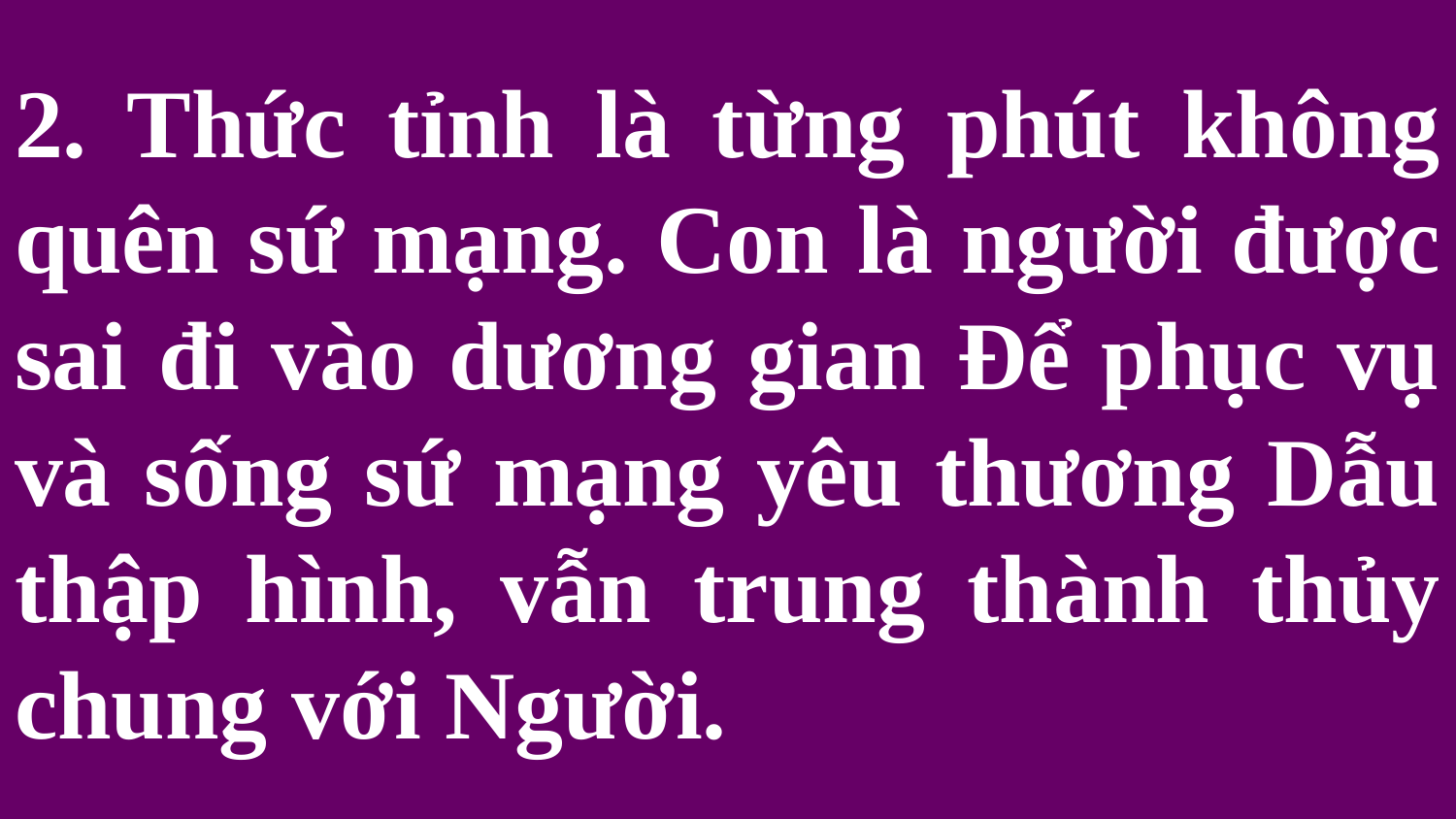

# 2. Thức tỉnh là từng phút không quên sứ mạng. Con là người được sai đi vào dương gian Để phục vụ và sống sứ mạng yêu thương Dẫu thập hình, vẫn trung thành thủy chung với Người.